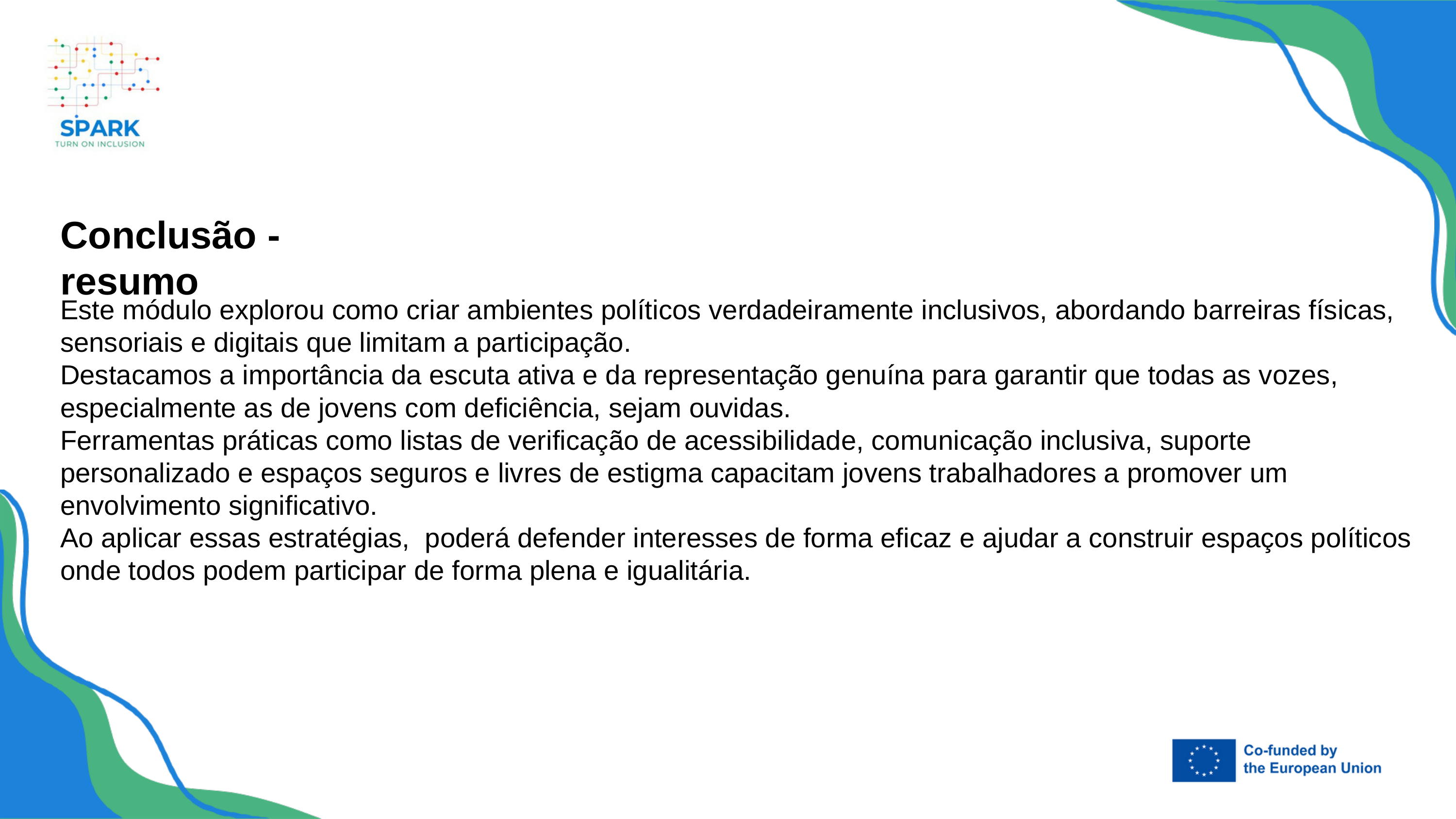

7
Conclusão - resumo
Este módulo explorou como criar ambientes políticos verdadeiramente inclusivos, abordando barreiras físicas, sensoriais e digitais que limitam a participação.
Destacamos a importância da escuta ativa e da representação genuína para garantir que todas as vozes, especialmente as de jovens com deficiência, sejam ouvidas.
Ferramentas práticas como listas de verificação de acessibilidade, comunicação inclusiva, suporte personalizado e espaços seguros e livres de estigma capacitam jovens trabalhadores a promover um envolvimento significativo.
Ao aplicar essas estratégias,  poderá defender interesses de forma eficaz e ajudar a construir espaços políticos onde todos podem participar de forma plena e igualitária.